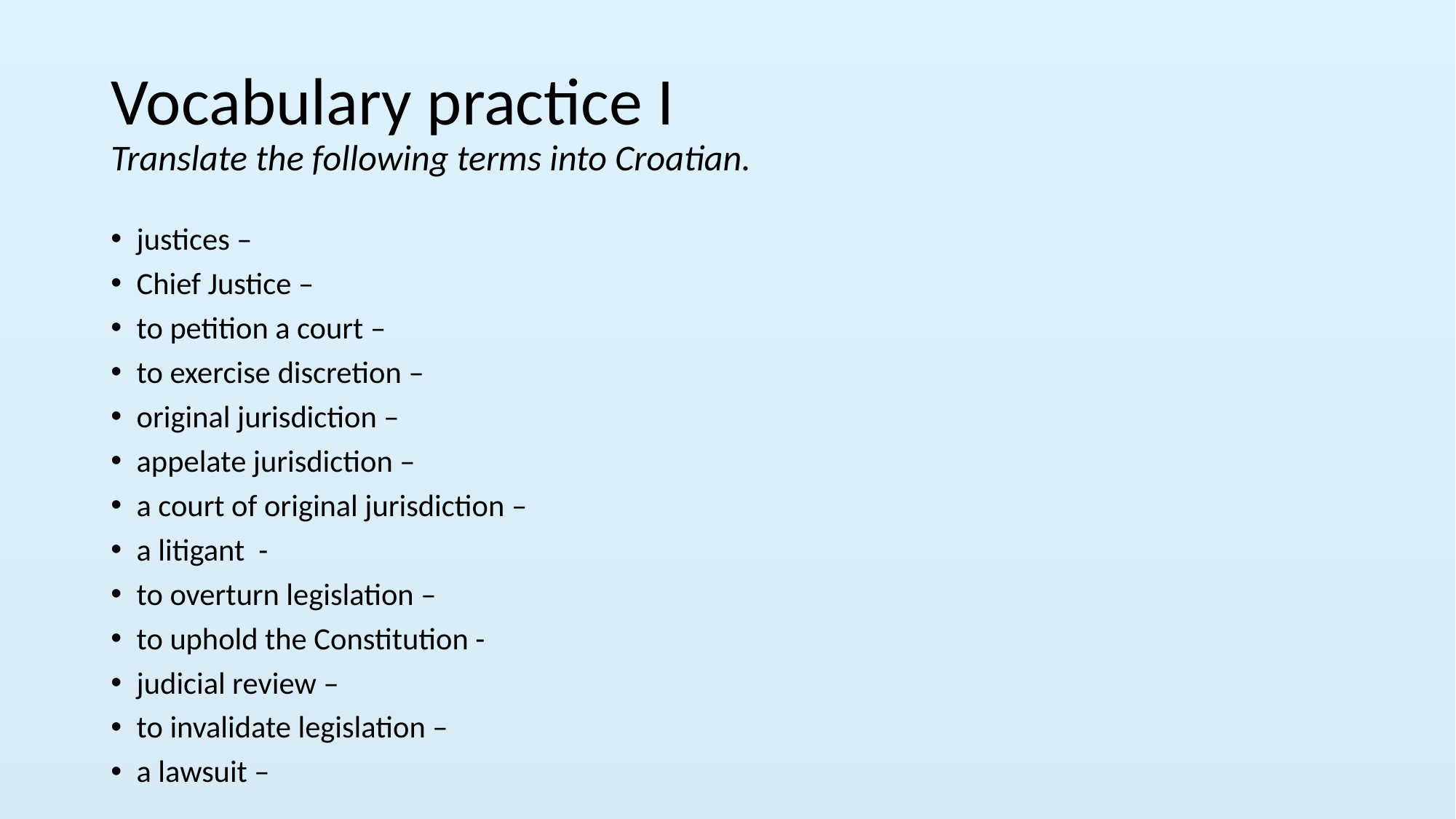

# Vocabulary practice I Translate the following terms into Croatian.
justices –
Chief Justice –
to petition a court –
to exercise discretion –
original jurisdiction –
appelate jurisdiction –
a court of original jurisdiction –
a litigant  -
to overturn legislation –
to uphold the Constitution -
judicial review –
to invalidate legislation –
a lawsuit –